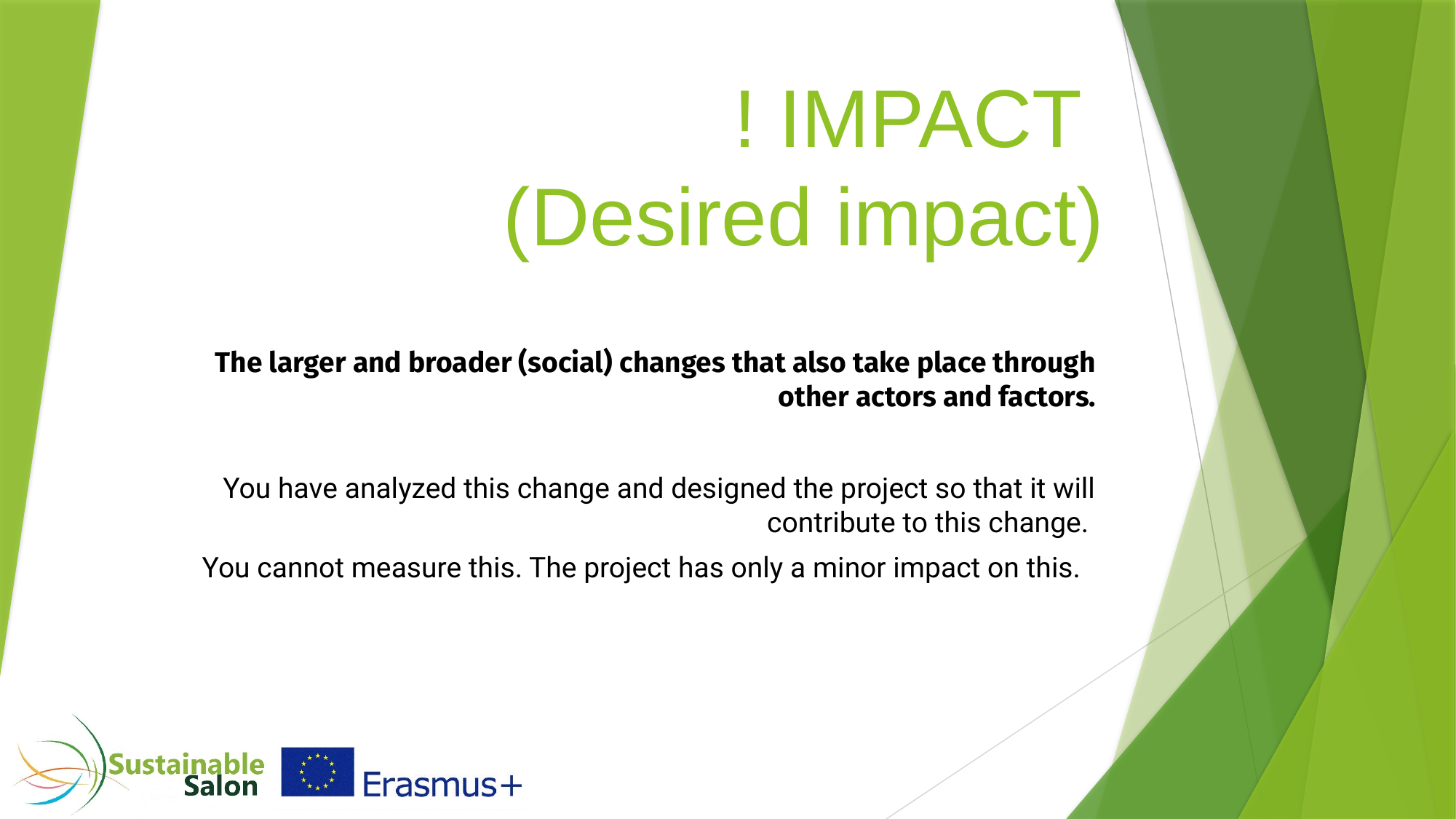

# ! IMPACT (Desired impact)
The larger and broader (social) changes that also take place through other actors and factors.

You have analyzed this change and designed the project so that it will contribute to this change.
You cannot measure this. The project has only a minor impact on this.